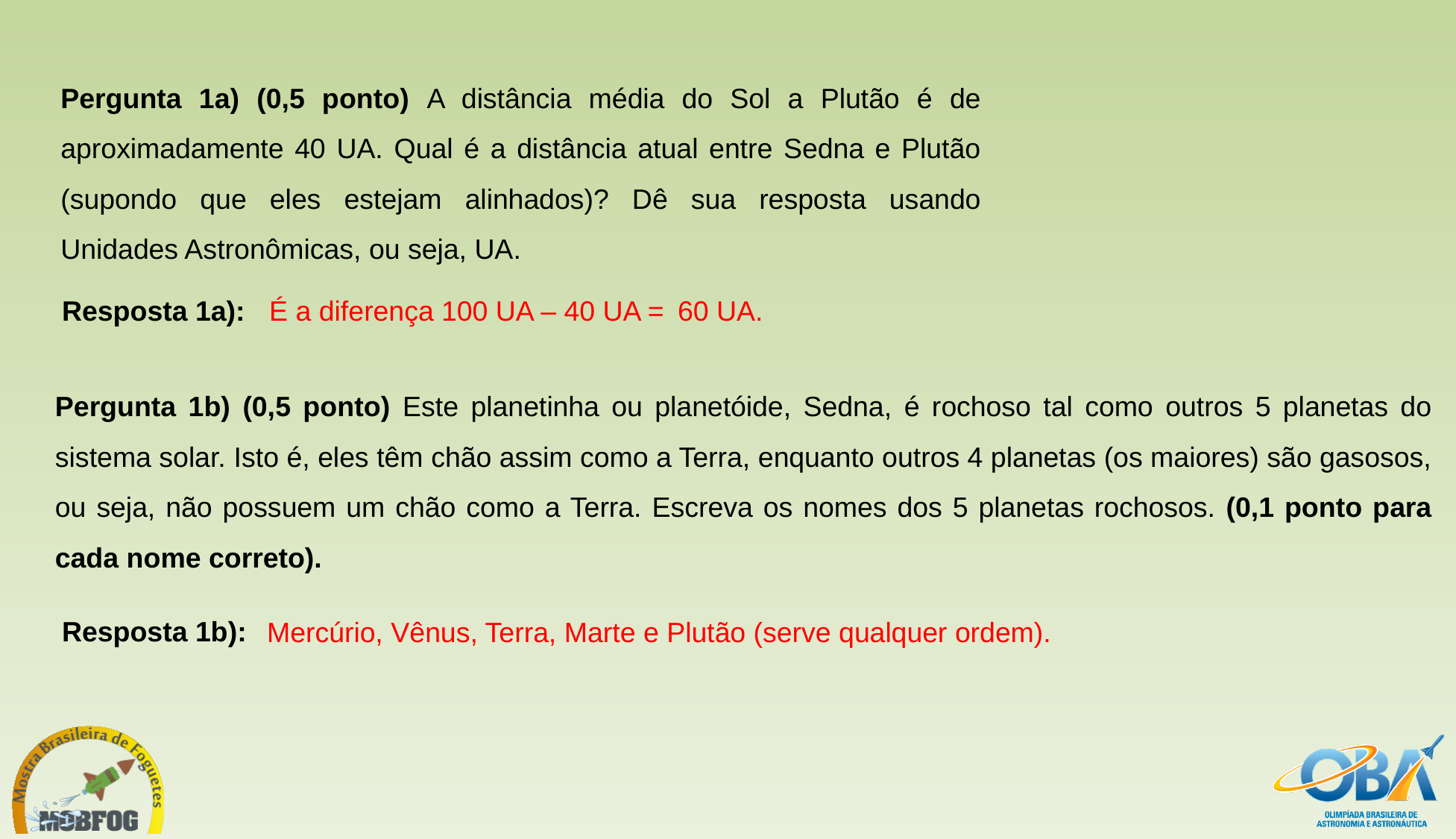

Pergunta 1a) (0,5 ponto) A distância média do Sol a Plutão é de aproximadamente 40 UA. Qual é a distância atual entre Sedna e Plutão (supondo que eles estejam alinhados)? Dê sua resposta usando Unidades Astronômicas, ou seja, UA.
Resposta 1a):
É a diferença 100 UA – 40 UA =
60 UA.
Pergunta 1b) (0,5 ponto) Este planetinha ou planetóide, Sedna, é rochoso tal como outros 5 planetas do sistema solar. Isto é, eles têm chão assim como a Terra, enquanto outros 4 planetas (os maiores) são gasosos, ou seja, não possuem um chão como a Terra. Escreva os nomes dos 5 planetas rochosos. (0,1 ponto para cada nome correto).
Resposta 1b):
Mercúrio, Vênus, Terra, Marte e Plutão (serve qualquer ordem).